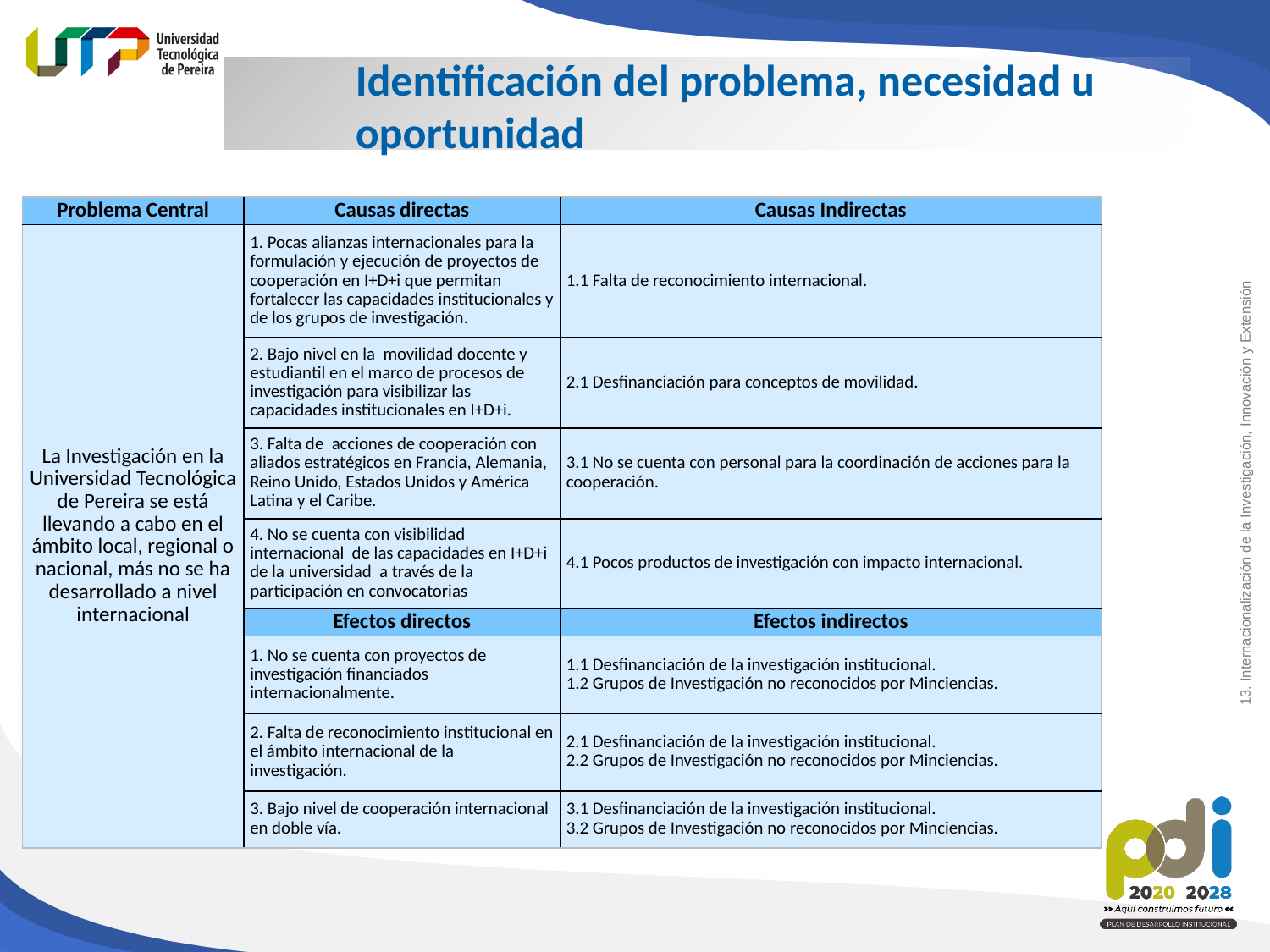

Identificación del problema, necesidad u oportunidad

| Problema Central | Causas directas | Causas Indirectas |
| --- | --- | --- |
| La Investigación en la Universidad Tecnológica de Pereira se está llevando a cabo en el ámbito local, regional o nacional, más no se ha desarrollado a nivel internacional | 1. Pocas alianzas internacionales para la formulación y ejecución de proyectos de cooperación en I+D+i que permitan fortalecer las capacidades institucionales y de los grupos de investigación. | 1.1 Falta de reconocimiento internacional. |
|  | 2. Bajo nivel en la movilidad docente y estudiantil en el marco de procesos de investigación para visibilizar las capacidades institucionales en I+D+i. | 2.1 Desfinanciación para conceptos de movilidad. |
|  | 3. Falta de acciones de cooperación con aliados estratégicos en Francia, Alemania, Reino Unido, Estados Unidos y América Latina y el Caribe. | 3.1 No se cuenta con personal para la coordinación de acciones para la cooperación. |
|  | 4. No se cuenta con visibilidad internacional de las capacidades en I+D+i de la universidad a través de la participación en convocatorias | 4.1 Pocos productos de investigación con impacto internacional. |
|  | Efectos directos | Efectos indirectos |
|  | 1. No se cuenta con proyectos de investigación financiados internacionalmente. | 1.1 Desfinanciación de la investigación institucional. 1.2 Grupos de Investigación no reconocidos por Minciencias. |
|  | 2. Falta de reconocimiento institucional en el ámbito internacional de la investigación. | 2.1 Desfinanciación de la investigación institucional. 2.2 Grupos de Investigación no reconocidos por Minciencias. |
|  | 3. Bajo nivel de cooperación internacional en doble vía. | 3.1 Desfinanciación de la investigación institucional. 3.2 Grupos de Investigación no reconocidos por Minciencias. |
13. Internacionalización de la Investigación, Innovación y Extensión